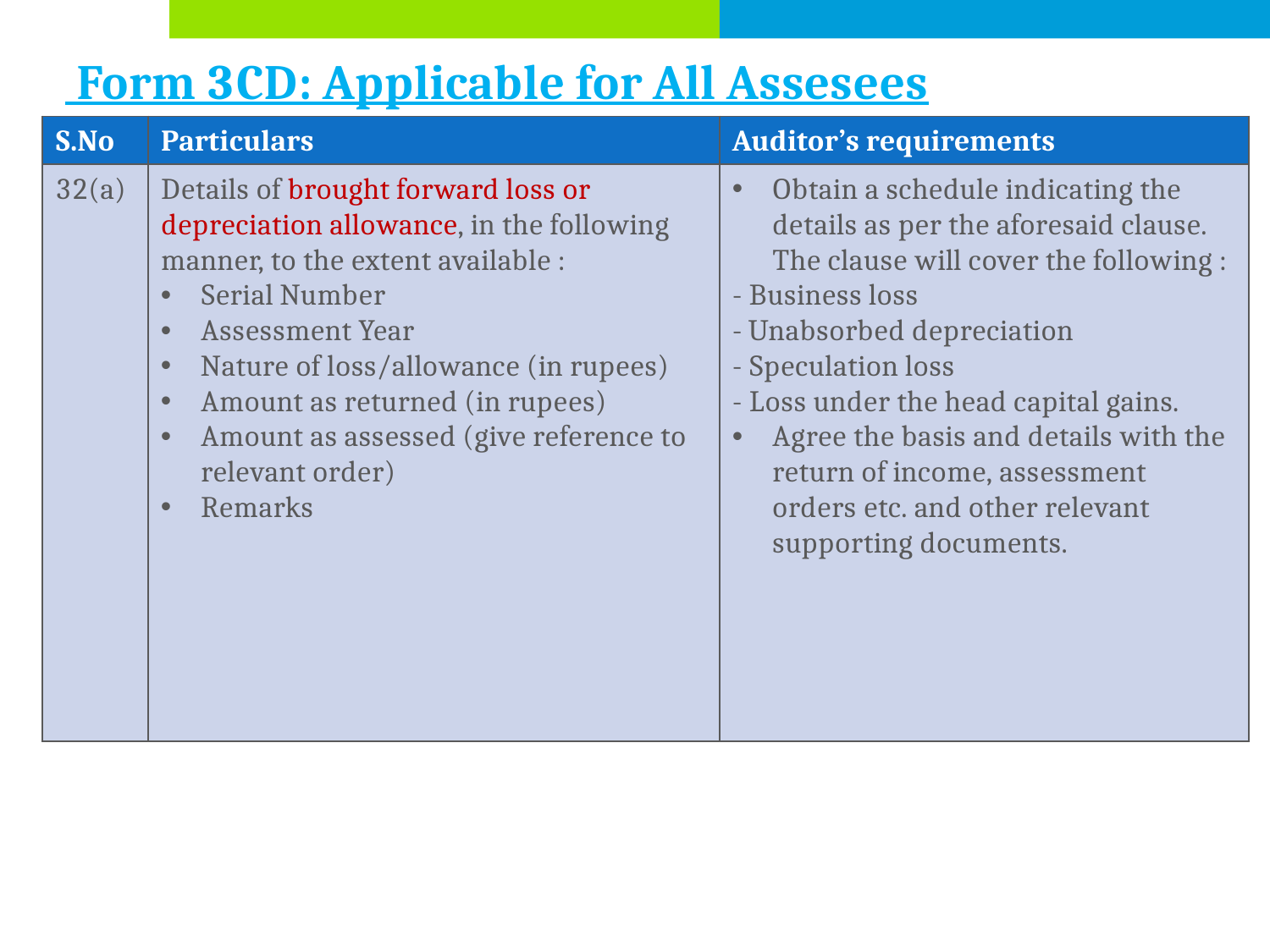

# Form 3CD: Applicable for All Assesees
| S.No | Particulars | Auditor’s requirements |
| --- | --- | --- |
| 32(a) | Details of brought forward loss or depreciation allowance, in the following manner, to the extent available : Serial Number Assessment Year Nature of loss/allowance (in rupees) Amount as returned (in rupees) Amount as assessed (give reference to relevant order) Remarks | Obtain a schedule indicating the details as per the aforesaid clause. The clause will cover the following : - Business loss - Unabsorbed depreciation - Speculation loss - Loss under the head capital gains. Agree the basis and details with the return of income, assessment orders etc. and other relevant supporting documents. |